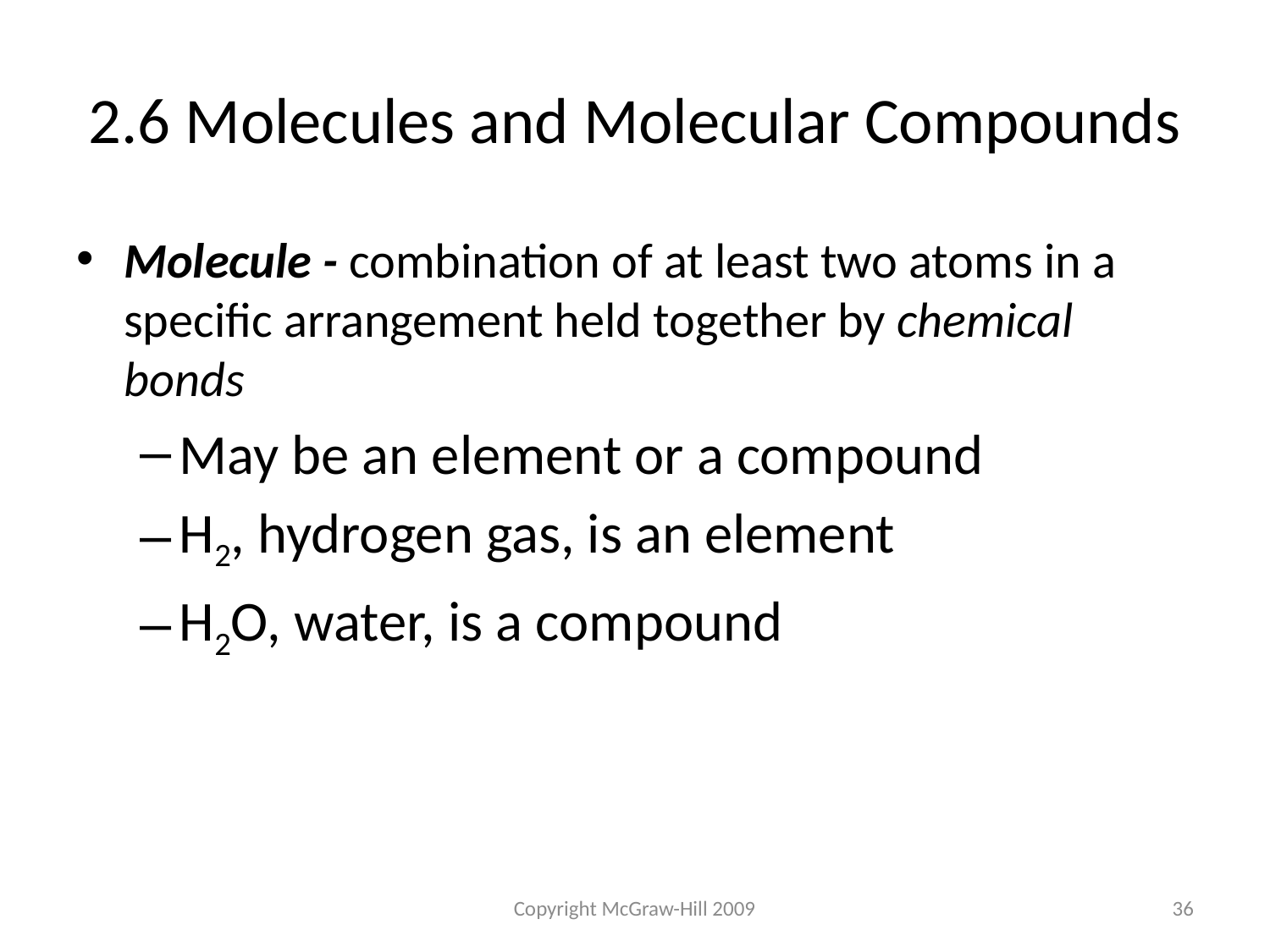

# 2.6 Molecules and Molecular Compounds
Molecule - combination of at least two atoms in a specific arrangement held together by chemical bonds
May be an element or a compound
H2, hydrogen gas, is an element
H2O, water, is a compound
Copyright McGraw-Hill 2009
36